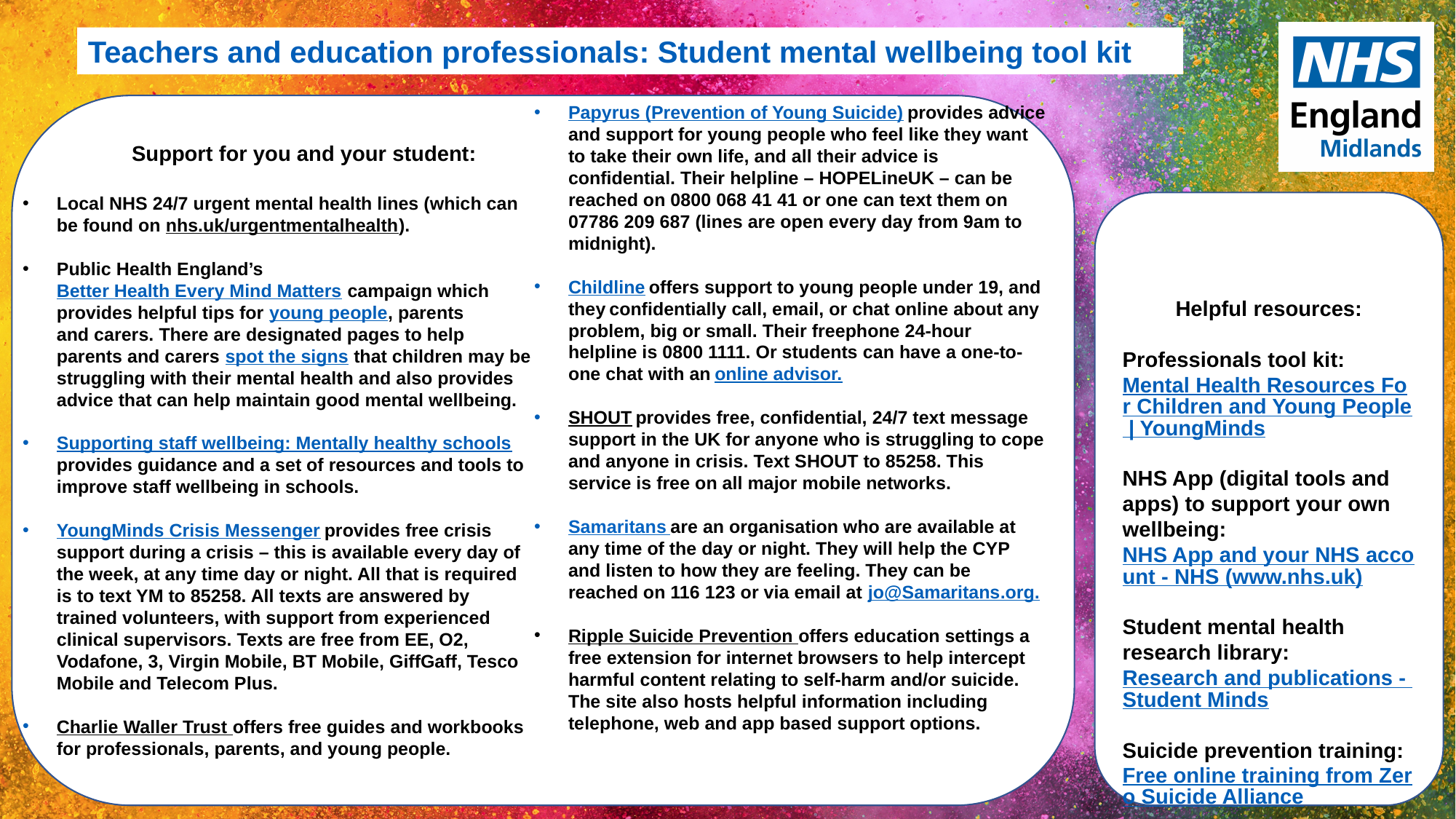

Teachers and education professionals: Student mental wellbeing tool kit

	Support for you and your student:

Local NHS 24/7 urgent mental health lines (which can be found on nhs.uk/urgentmentalhealth).

Public Health England’s Better Health Every Mind Matters campaign which provides helpful tips for young people, parents and carers. There are designated pages to help parents and carers spot the signs that children may be struggling with their mental health and also provides advice that can help maintain good mental wellbeing.

Supporting staff wellbeing: Mentally healthy schools provides guidance and a set of resources and tools to improve staff wellbeing in schools.

YoungMinds Crisis Messenger provides free crisis support during a crisis – this is available every day of the week, at any time day or night. All that is required is to text YM to 85258. All texts are answered by trained volunteers, with support from experienced clinical supervisors. Texts are free from EE, O2, Vodafone, 3, Virgin Mobile, BT Mobile, GiffGaff, Tesco Mobile and Telecom Plus.

Charlie Waller Trust offers free guides and workbooks for professionals, parents, and young people.

Papyrus (Prevention of Young Suicide) provides advice and support for young people who feel like they want to take their own life, and all their advice is confidential. Their helpline – HOPELineUK – can be reached on 0800 068 41 41 or one can text them on 07786 209 687 (lines are open every day from 9am to midnight).

Childline offers support to young people under 19, and they confidentially call, email, or chat online about any problem, big or small. Their freephone 24-hour helpline is 0800 1111. Or students can have a one-to-one chat with an online advisor.

SHOUT provides free, confidential, 24/7 text message support in the UK for anyone who is struggling to cope and anyone in crisis. Text SHOUT to 85258. This service is free on all major mobile networks.

Samaritans are an organisation who are available at any time of the day or night. They will help the CYP and listen to how they are feeling. They can be reached on 116 123 or via email at jo@Samaritans.org.

Ripple Suicide Prevention offers education settings a free extension for internet browsers to help intercept harmful content relating to self-harm and/or suicide. The site also hosts helpful information including telephone, web and app based support options.
Helpful resources:

Professionals tool kit:
Mental Health Resources For Children and Young People | YoungMinds

NHS App (digital tools and apps) to support your own wellbeing:
NHS App and your NHS account - NHS (www.nhs.uk)

Student mental health research library:
Research and publications - Student Minds

Suicide prevention training:
Free online training from Zero Suicide Alliance
#